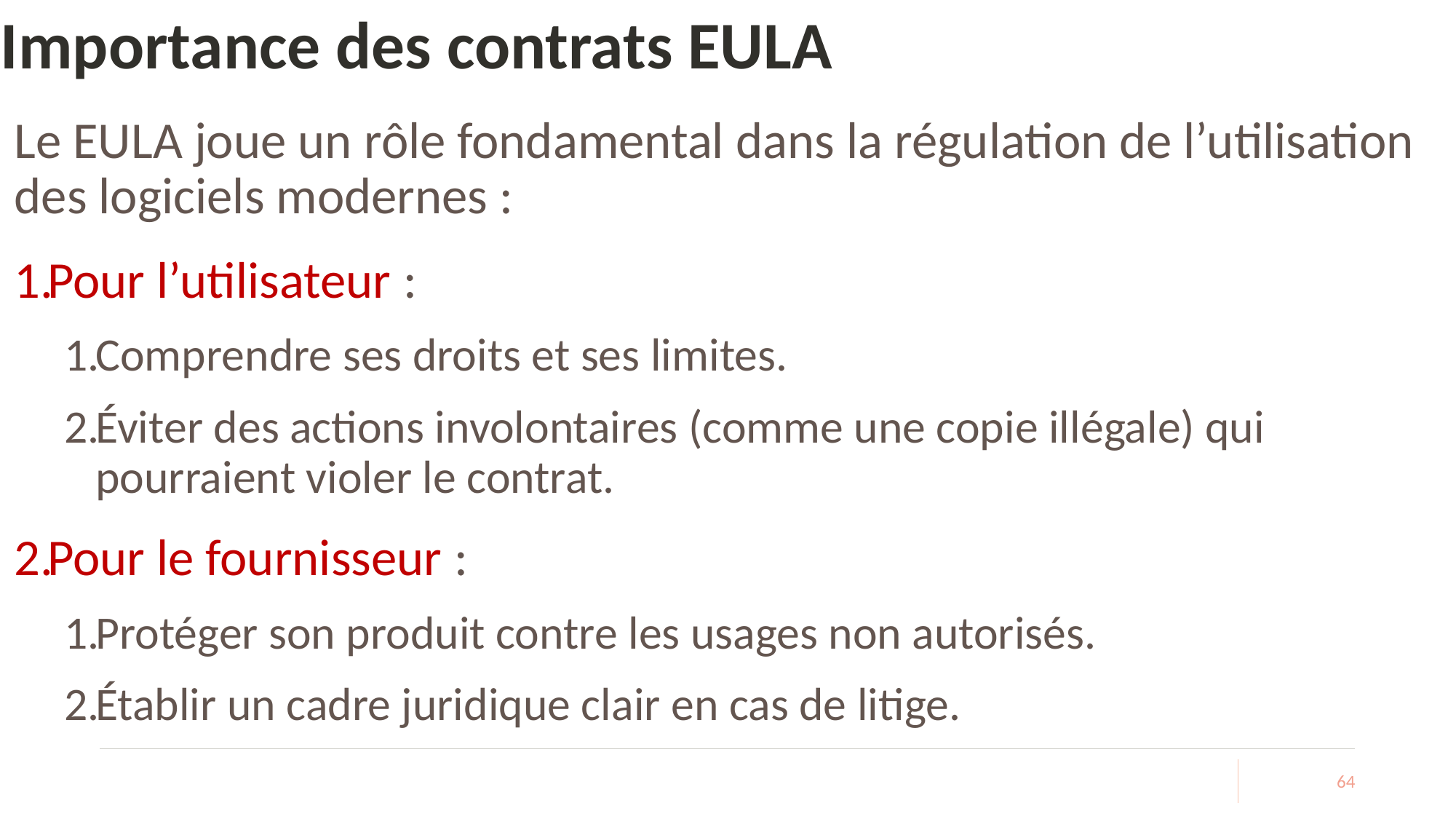

# Importance des contrats EULA
Le EULA joue un rôle fondamental dans la régulation de l’utilisation des logiciels modernes :
Pour l’utilisateur :
Comprendre ses droits et ses limites.
Éviter des actions involontaires (comme une copie illégale) qui pourraient violer le contrat.
Pour le fournisseur :
Protéger son produit contre les usages non autorisés.
Établir un cadre juridique clair en cas de litige.

64